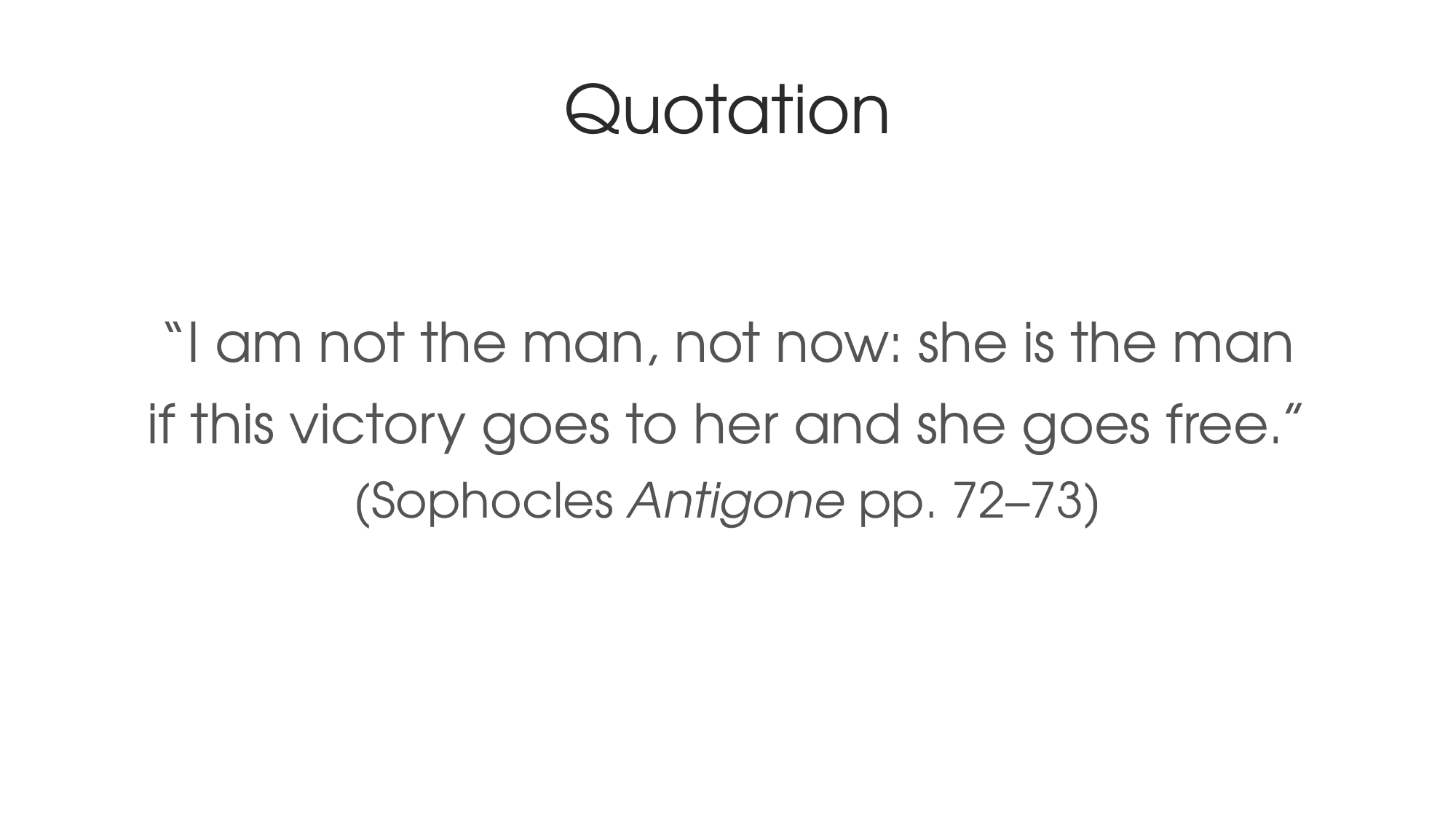

# Quotation
“I am not the man, not now: she is the man
if this victory goes to her and she goes free.”
(Sophocles Antigone pp. 72–73)